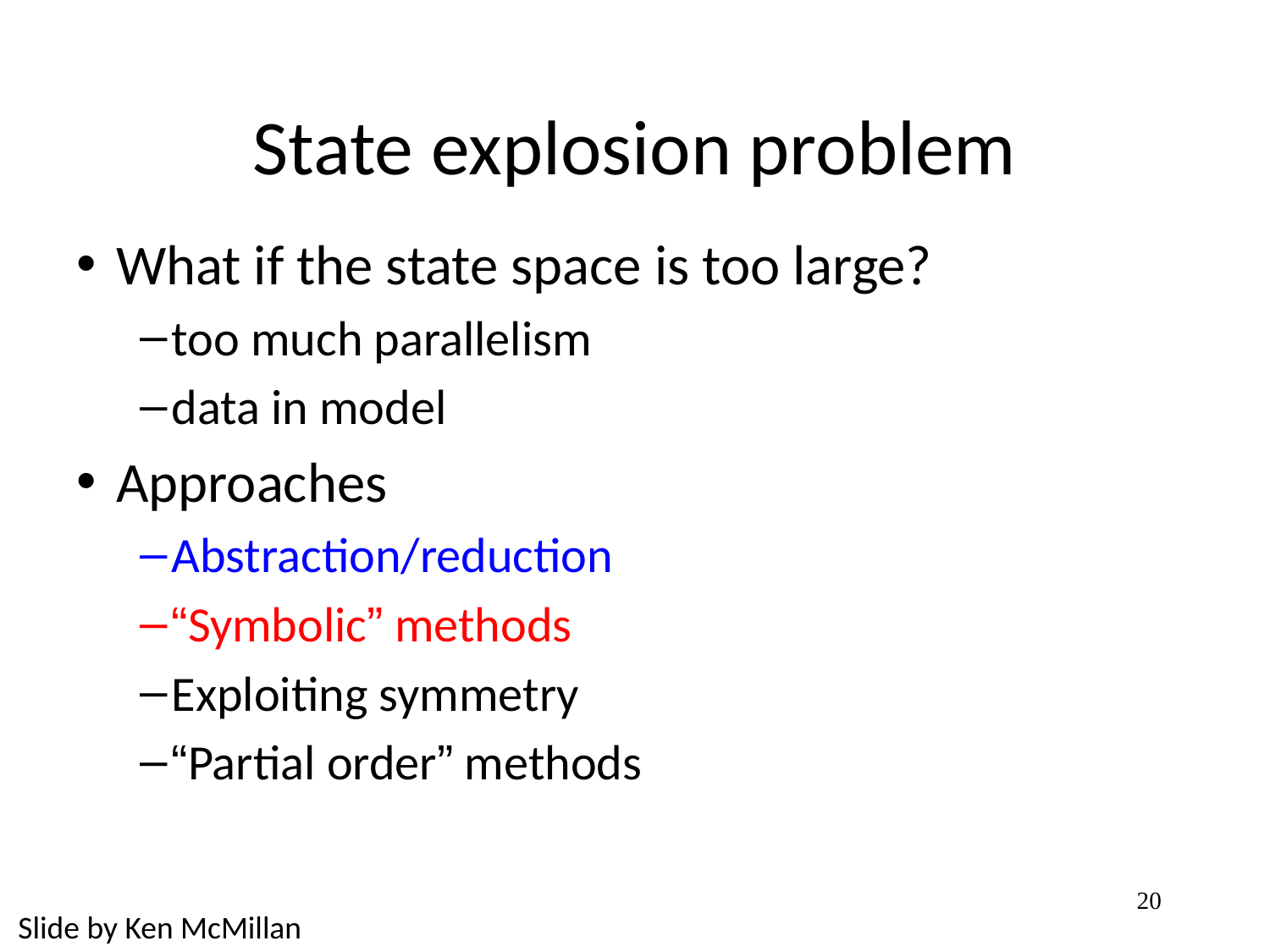

# State explosion problem
What if the state space is too large?
too much parallelism
data in model
Approaches
Abstraction/reduction
“Symbolic” methods
Exploiting symmetry
“Partial order” methods
20
Slide by Ken McMillan